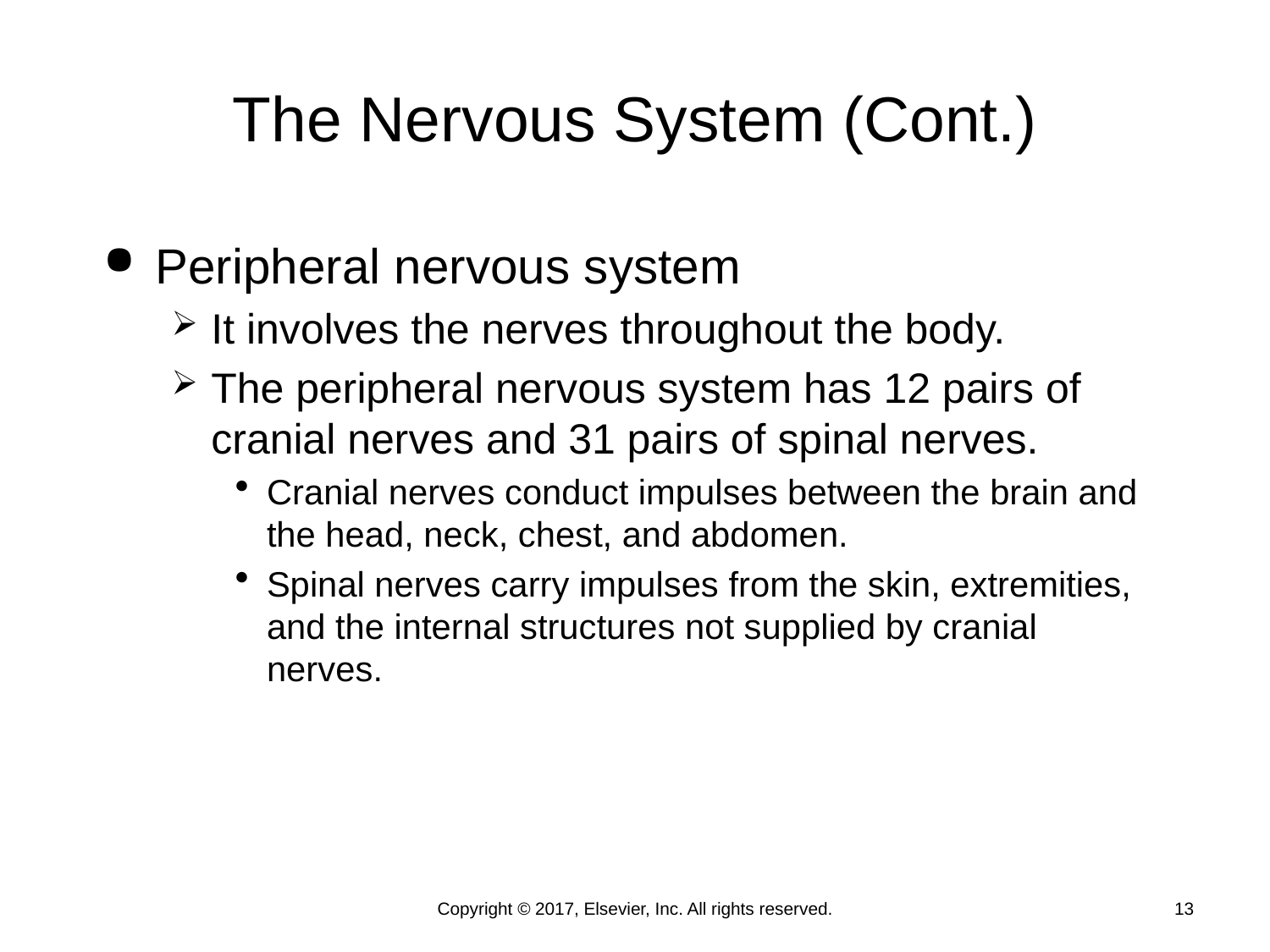

# The Nervous System (Cont.)
Peripheral nervous system
It involves the nerves throughout the body.
The peripheral nervous system has 12 pairs of cranial nerves and 31 pairs of spinal nerves.
Cranial nerves conduct impulses between the brain and the head, neck, chest, and abdomen.
Spinal nerves carry impulses from the skin, extremities, and the internal structures not supplied by cranial nerves.
Copyright © 2017, Elsevier, Inc. All rights reserved.
13